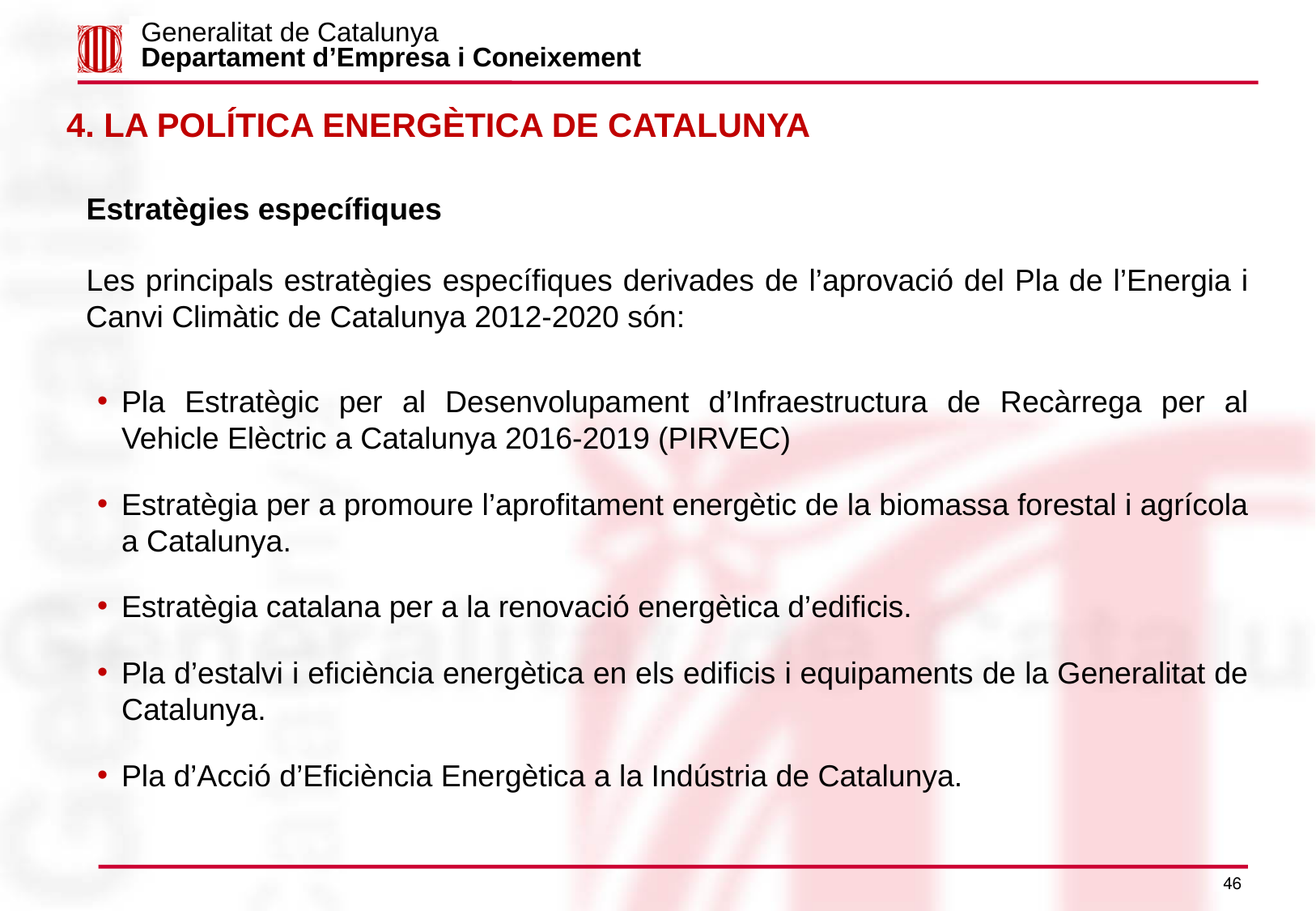

Generalitat de Catalunya
Departament d’Empresa i Coneixement
4. LA POLÍTICA ENERGÈTICA DE CATALUNYA
Estratègies específiques
Les principals estratègies específiques derivades de l’aprovació del Pla de l’Energia i Canvi Climàtic de Catalunya 2012-2020 són:

Pla Estratègic per al Desenvolupament d’Infraestructura de Recàrrega per al Vehicle Elèctric a Catalunya 2016-2019 (PIRVEC)

Estratègia per a promoure l’aprofitament energètic de la biomassa forestal i agrícola a Catalunya.

Estratègia catalana per a la renovació energètica d’edificis.

Pla d’estalvi i eficiència energètica en els edificis i equipaments de la Generalitat de Catalunya.

Pla d’Acció d’Eficiència Energètica a la Indústria de Catalunya.